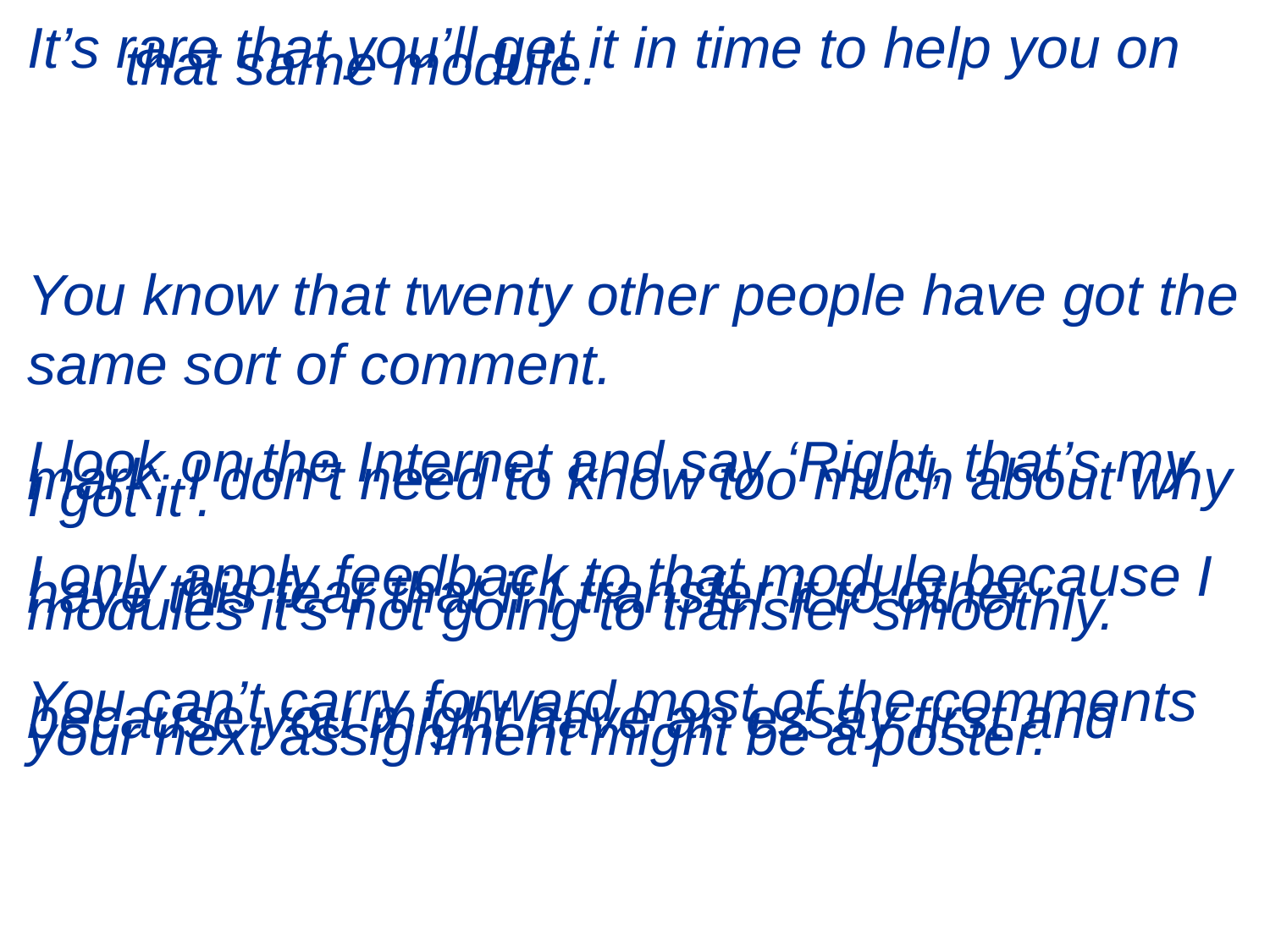

It’s rare that you’ll get it in time to help you on that same module.
t’s rare that you’ll get it in time to help you on that same module.
You know that twenty other people have got the same sort of comment.
I look on the Internet and say ‘Right, that’s my mark. I don’t need to know too much about why I got it’.
I only apply feedback to that module because I have this fear that if I transfer it to other modules it’s not going to transfer smoothly.

You can’t carry forward most of the comments because you might have an essay first and your next assignment might be a poster.